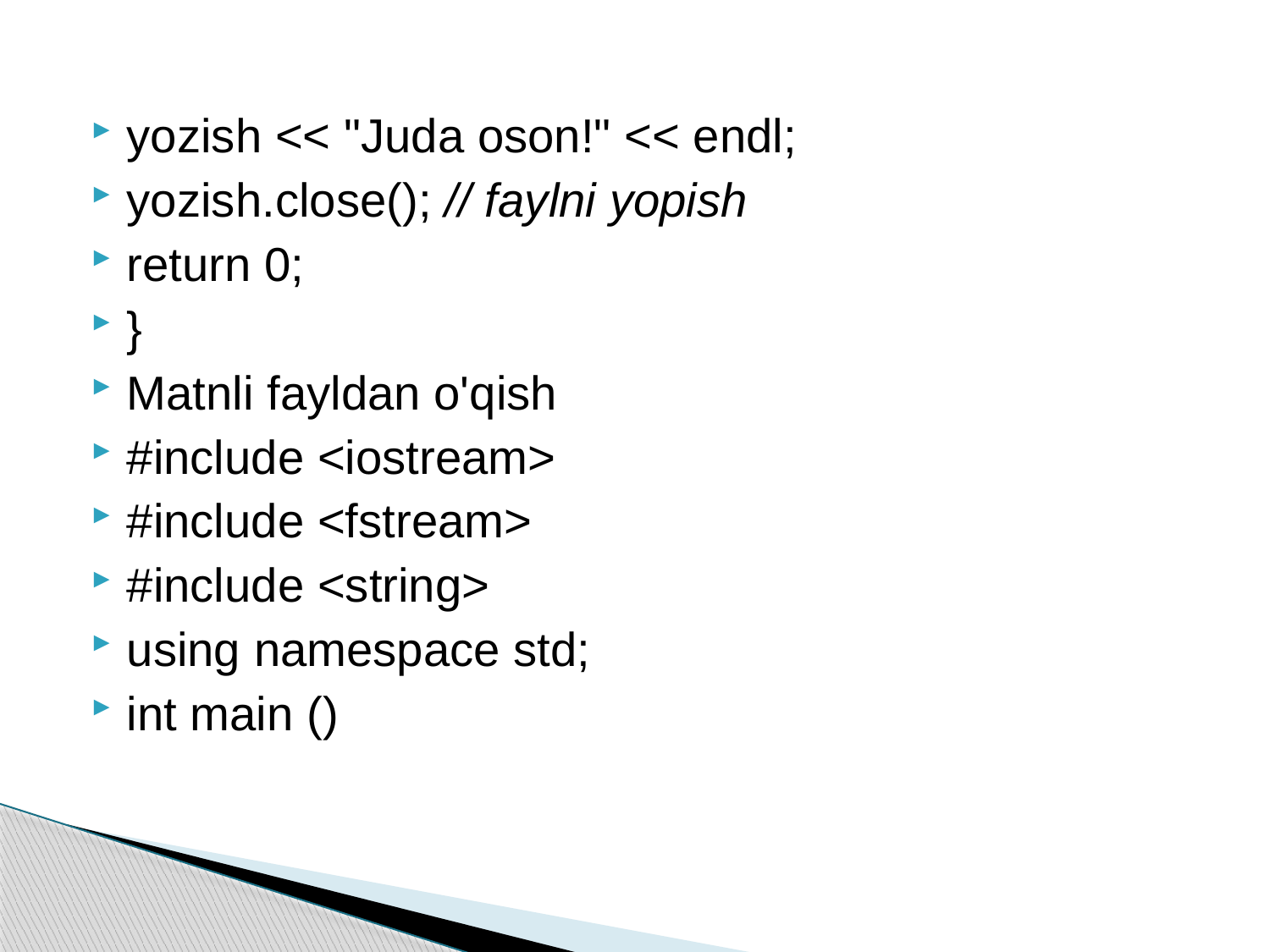

yozish << "Juda oson!" << endl;
yozish.close(); // faylni yopish
return 0;
}
Matnli fayldan o'qish
#include <iostream>
#include <fstream>
#include <string>
using namespace std;
int main ()